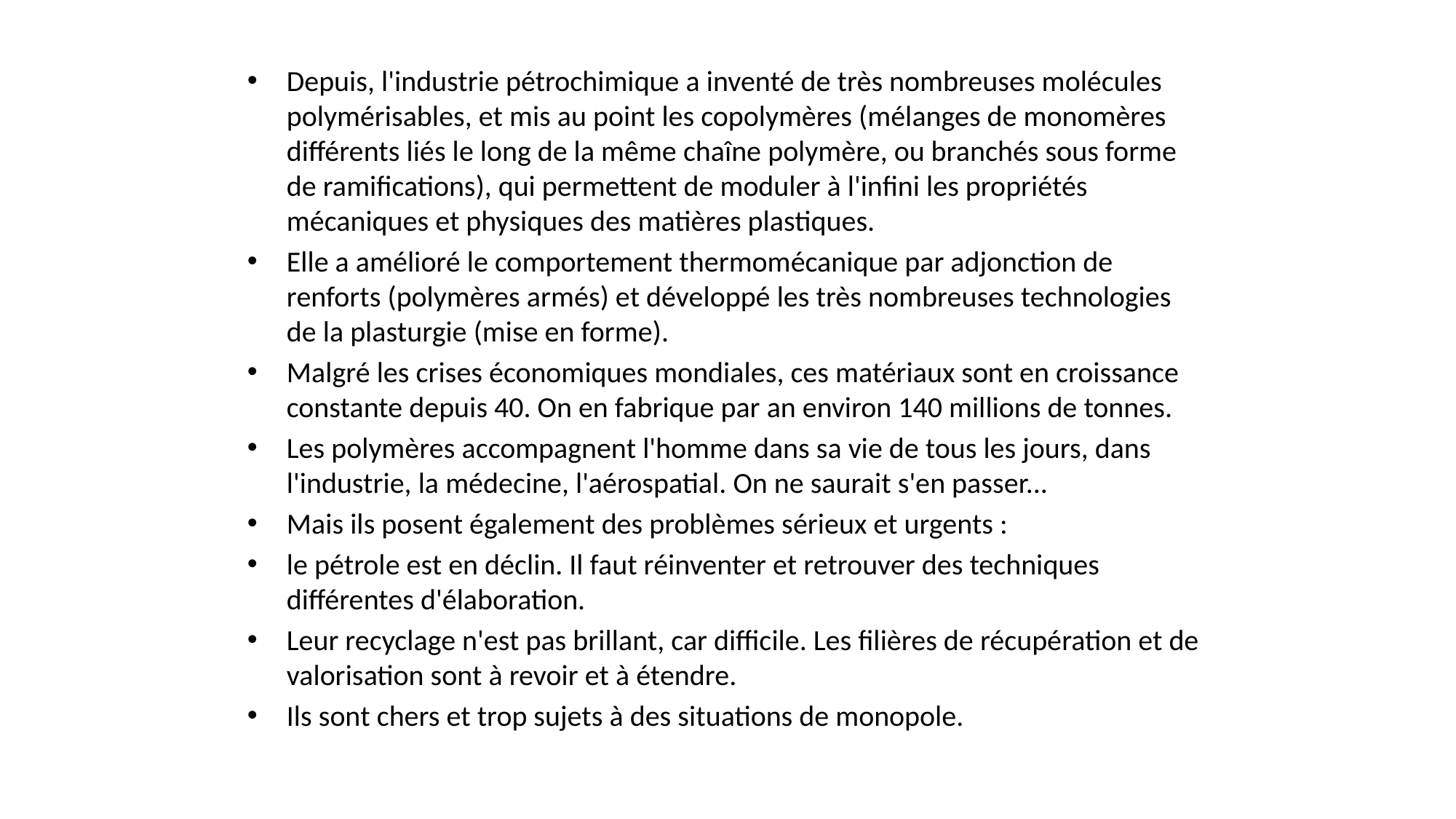

Depuis, l'industrie pétrochimique a inventé de très nombreuses molécules polymérisables, et mis au point les copolymères (mélanges de monomères différents liés le long de la même chaîne polymère, ou branchés sous forme de ramifications), qui permettent de moduler à l'infini les propriétés mécaniques et physiques des matières plastiques.
Elle a amélioré le comportement thermomécanique par adjonction de renforts (polymères armés) et développé les très nombreuses technologies de la plasturgie (mise en forme).
Malgré les crises économiques mondiales, ces matériaux sont en croissance constante depuis 40. On en fabrique par an environ 140 millions de tonnes.
Les polymères accompagnent l'homme dans sa vie de tous les jours, dans l'industrie, la médecine, l'aérospatial. On ne saurait s'en passer...
Mais ils posent également des problèmes sérieux et urgents :
le pétrole est en déclin. Il faut réinventer et retrouver des techniques différentes d'élaboration.
Leur recyclage n'est pas brillant, car difficile. Les filières de récupération et de valorisation sont à revoir et à étendre.
Ils sont chers et trop sujets à des situations de monopole.